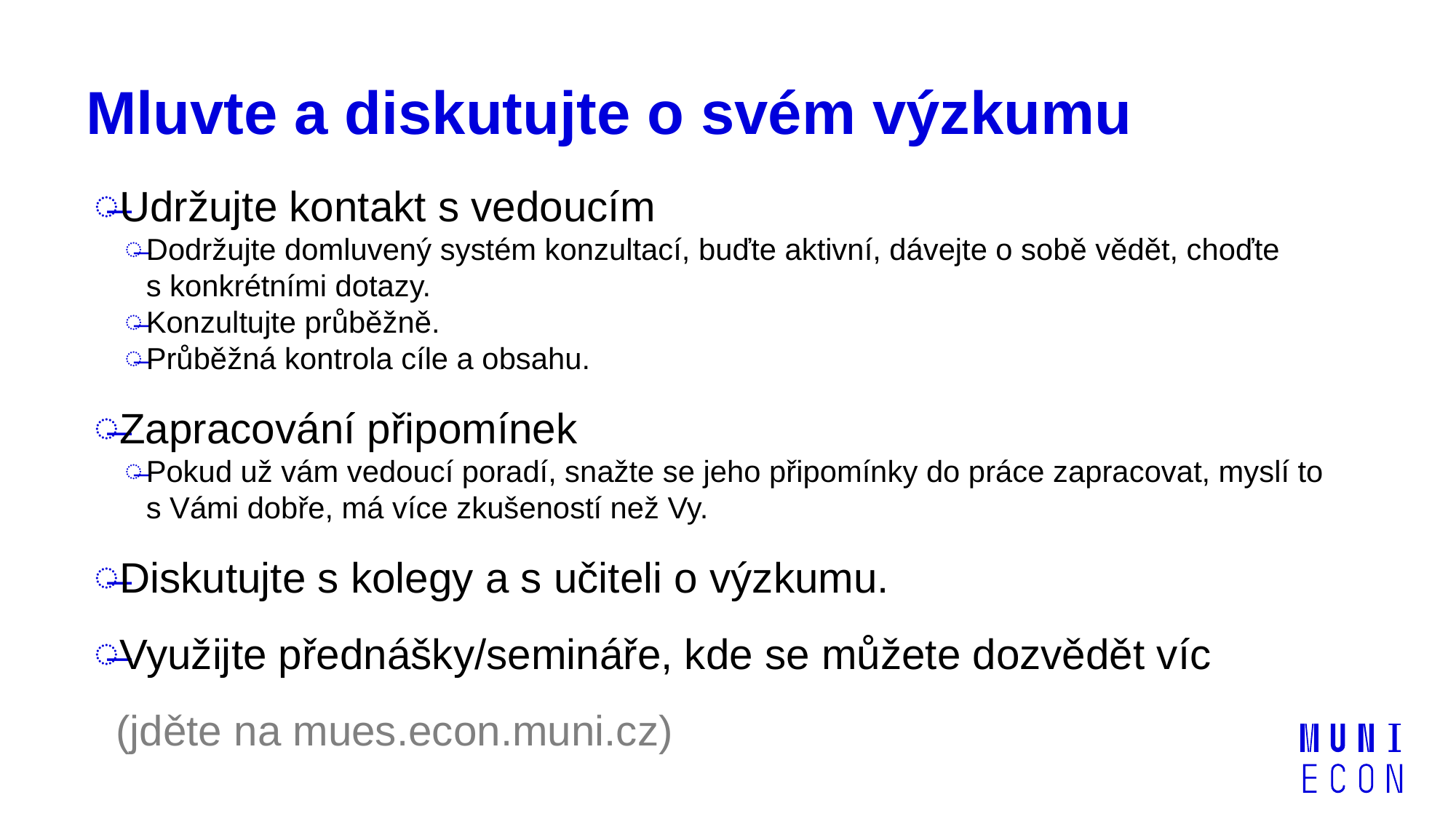

# Mluvte a diskutujte o svém výzkumu
Udržujte kontakt s vedoucím
Dodržujte domluvený systém konzultací, buďte aktivní, dávejte o sobě vědět, choďte s konkrétními dotazy.
Konzultujte průběžně.
Průběžná kontrola cíle a obsahu.
Zapracování připomínek
Pokud už vám vedoucí poradí, snažte se jeho připomínky do práce zapracovat, myslí to s Vámi dobře, má více zkušeností než Vy.
Diskutujte s kolegy a s učiteli o výzkumu.
Využijte přednášky/semináře, kde se můžete dozvědět víc
(jděte na mues.econ.muni.cz)